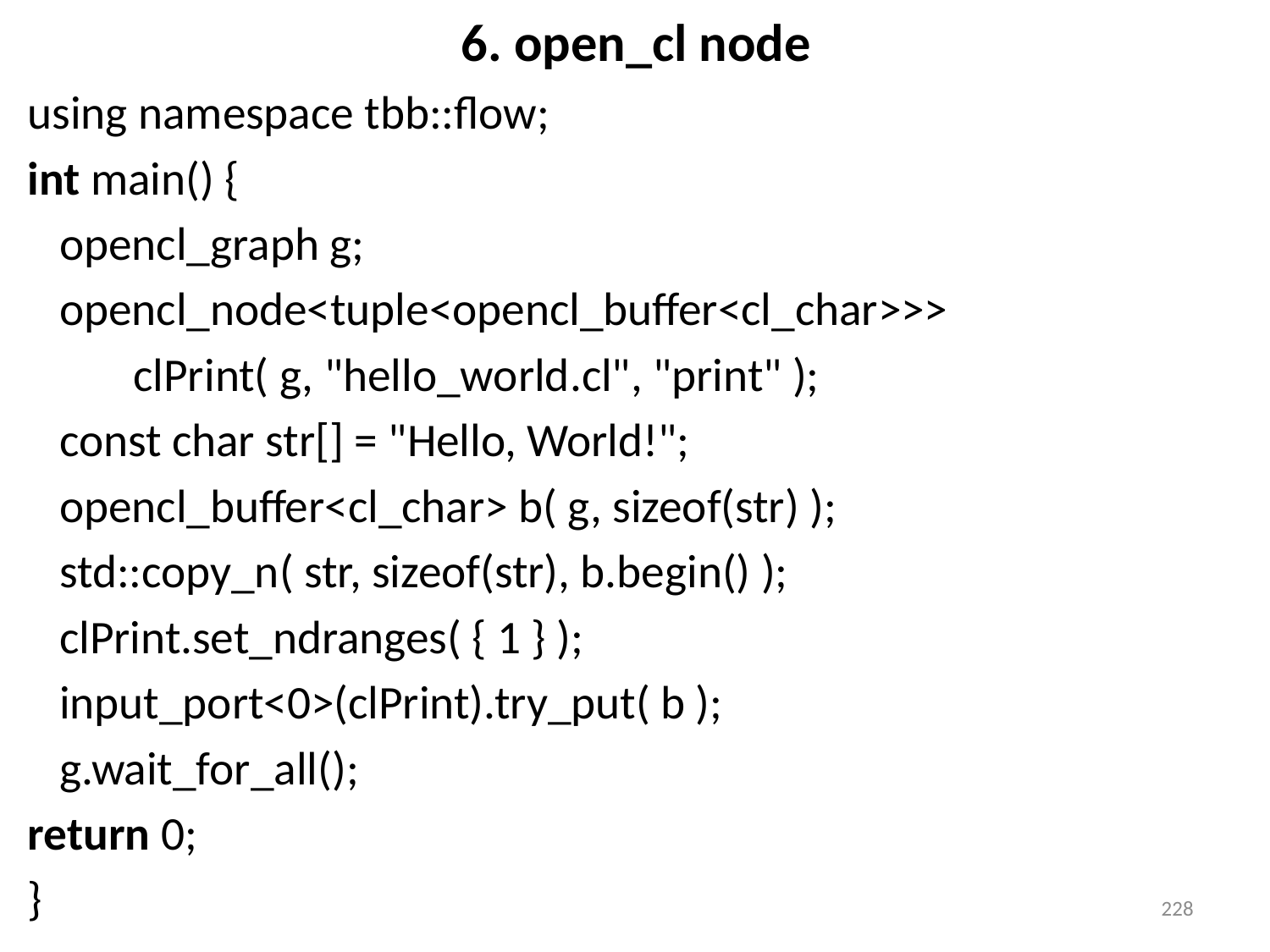

# 6. open_cl node
using namespace tbb::flow;
int main() {
   opencl_graph g;
   opencl_node<tuple<opencl_buffer<cl_char>>>
          clPrint( g, "hello_world.cl", "print" );
   const char str[] = "Hello, World!";
   opencl_buffer<cl_char> b( g, sizeof(str) );
   std::copy_n( str, sizeof(str), b.begin() );
   clPrint.set_ndranges( { 1 } );
   input_port<0>(clPrint).try_put( b );
   g.wait_for_all();
return 0;
}
228